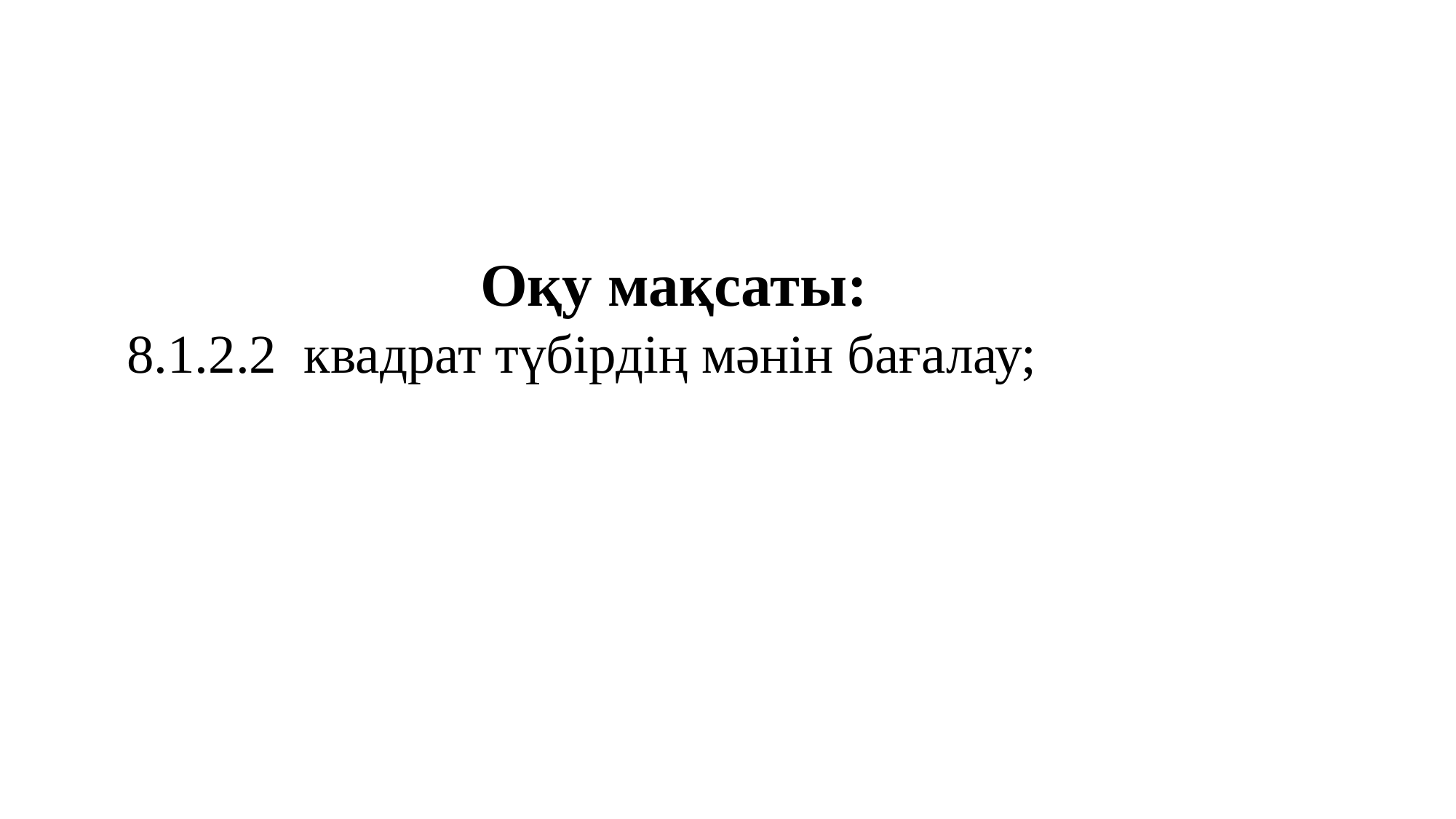

Оқу мақсаты:
8.1.2.2  квадрат түбірдің мәнін бағалау;